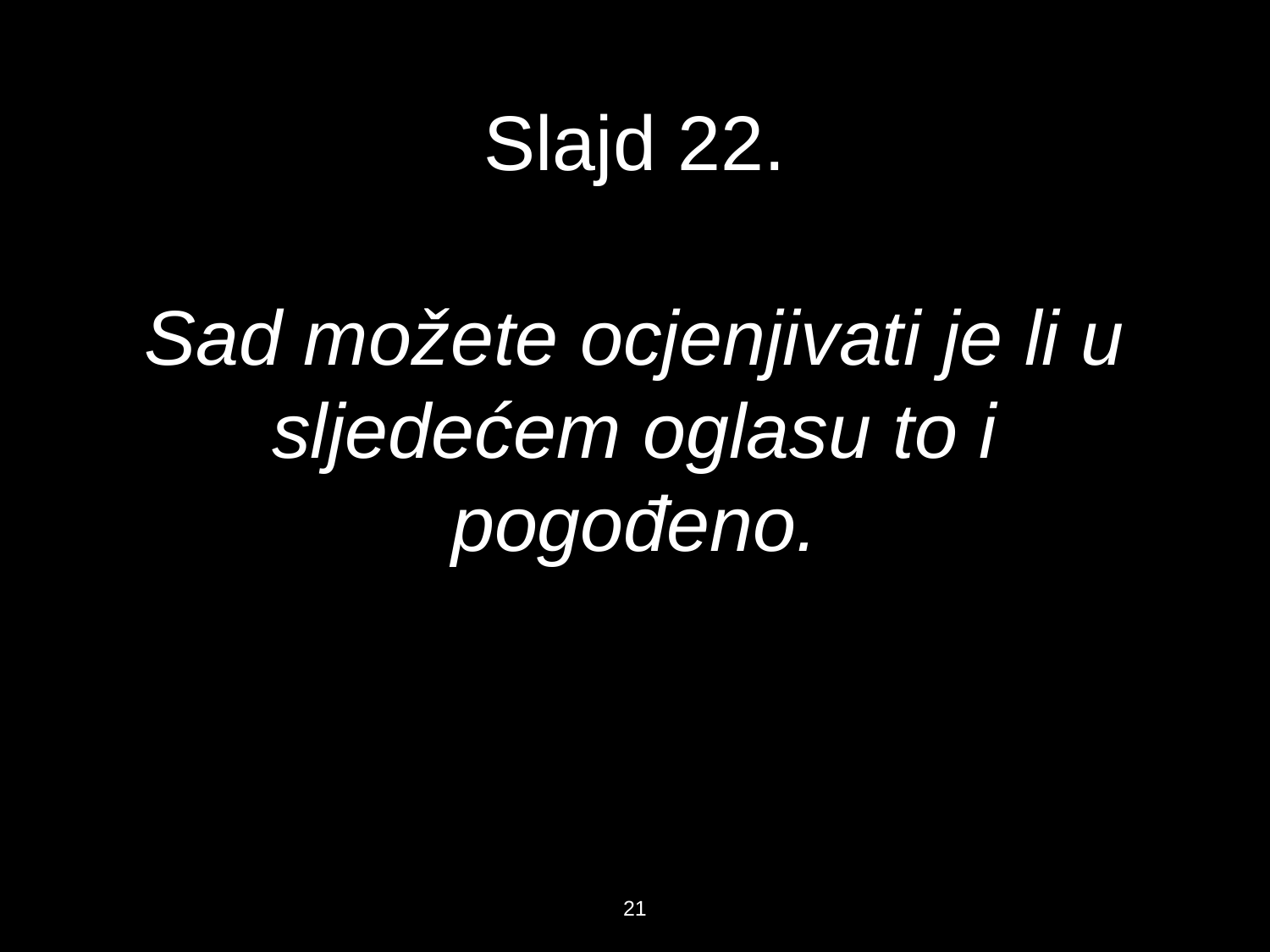

# Slajd 22. Sad možete ocjenjivati je li u sljedećem oglasu to i pogođeno.
21